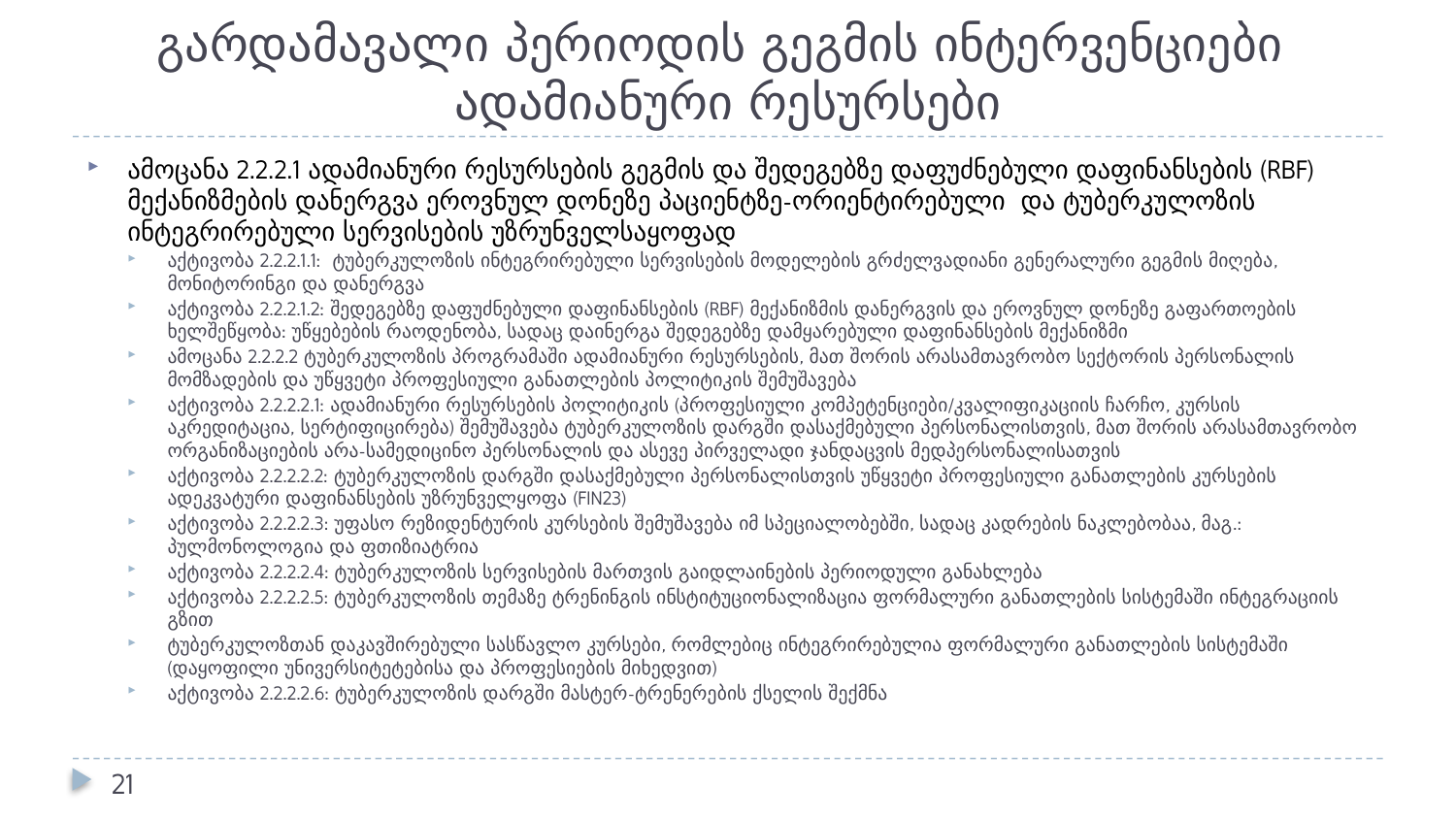

# გარდამავალი პერიოდის გეგმის ინტერვენციები ადამიანური რესურსები
ამოცანა 2.2.2.1 ადამიანური რესურსების გეგმის და შედეგებზე დაფუძნებული დაფინანსების (RBF) მექანიზმების დანერგვა ეროვნულ დონეზე პაციენტზე-ორიენტირებული  და ტუბერკულოზის ინტეგრირებული სერვისების უზრუნველსაყოფად
აქტივობა 2.2.2.1.1:  ტუბერკულოზის ინტეგრირებული სერვისების მოდელების გრძელვადიანი გენერალური გეგმის მიღება, მონიტორინგი და დანერგვა
აქტივობა 2.2.2.1.2: შედეგებზე დაფუძნებული დაფინანსების (RBF) მექანიზმის დანერგვის და ეროვნულ დონეზე გაფართოების ხელშეწყობა: უწყებების რაოდენობა, სადაც დაინერგა შედეგებზე დამყარებული დაფინანსების მექანიზმი
ამოცანა 2.2.2.2 ტუბერკულოზის პროგრამაში ადამიანური რესურსების, მათ შორის არასამთავრობო სექტორის პერსონალის მომზადების და უწყვეტი პროფესიული განათლების პოლიტიკის შემუშავება
აქტივობა 2.2.2.2.1: ადამიანური რესურსების პოლიტიკის (პროფესიული კომპეტენციები/კვალიფიკაციის ჩარჩო, კურსის აკრედიტაცია, სერტიფიცირება) შემუშავება ტუბერკულოზის დარგში დასაქმებული პერსონალისთვის, მათ შორის არასამთავრობო ორგანიზაციების არა-სამედიცინო პერსონალის და ასევე პირველადი ჯანდაცვის მედპერსონალისათვის
აქტივობა 2.2.2.2.2: ტუბერკულოზის დარგში დასაქმებული პერსონალისთვის უწყვეტი პროფესიული განათლების კურსების ადეკვატური დაფინანსების უზრუნველყოფა (FIN23)
აქტივობა 2.2.2.2.3: უფასო რეზიდენტურის კურსების შემუშავება იმ სპეციალობებში, სადაც კადრების ნაკლებობაა, მაგ.: პულმონოლოგია და ფთიზიატრია
აქტივობა 2.2.2.2.4: ტუბერკულოზის სერვისების მართვის გაიდლაინების პერიოდული განახლება
აქტივობა 2.2.2.2.5: ტუბერკულოზის თემაზე ტრენინგის ინსტიტუციონალიზაცია ფორმალური განათლების სისტემაში ინტეგრაციის გზით
ტუბერკულოზთან დაკავშირებული სასწავლო კურსები, რომლებიც ინტეგრირებულია ფორმალური განათლების სისტემაში (დაყოფილი უნივერსიტეტებისა და პროფესიების მიხედვით)
აქტივობა 2.2.2.2.6: ტუბერკულოზის დარგში მასტერ-ტრენერების ქსელის შექმნა

21